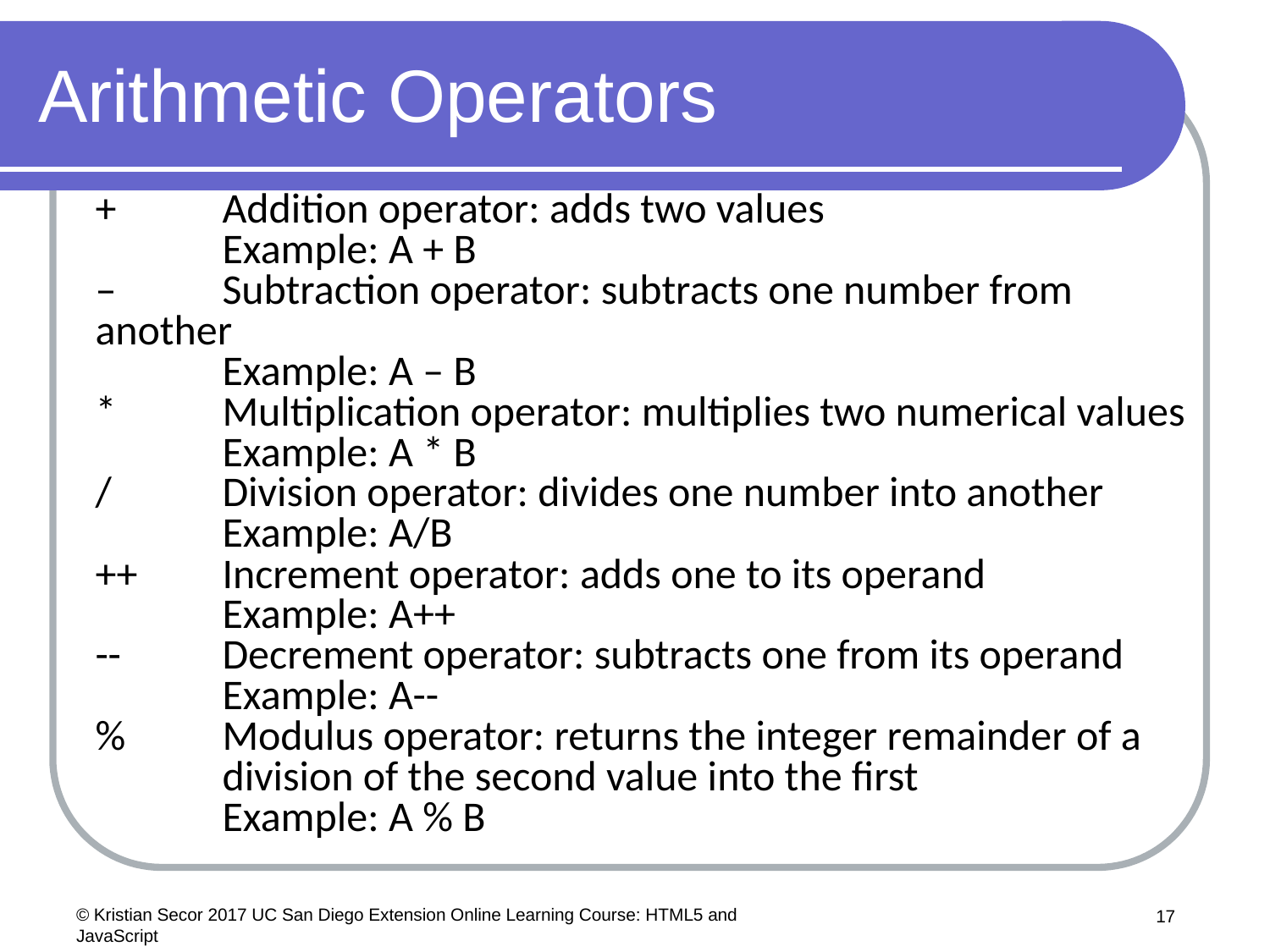

# Arithmetic Operators
+	Addition operator: adds two values
	Example: A + B
–	Subtraction operator: subtracts one number from another
	Example: A – B
*	Multiplication operator: multiplies two numerical values
	Example: A * B
/	Division operator: divides one number into another
	Example: A/B
++	Increment operator: adds one to its operand
	Example: A++
--	Decrement operator: subtracts one from its operand
	Example: A--
%	Modulus operator: returns the integer remainder of a
	division of the second value into the first
	Example: A % B
© Kristian Secor 2017 UC San Diego Extension Online Learning Course: HTML5 and JavaScript
17